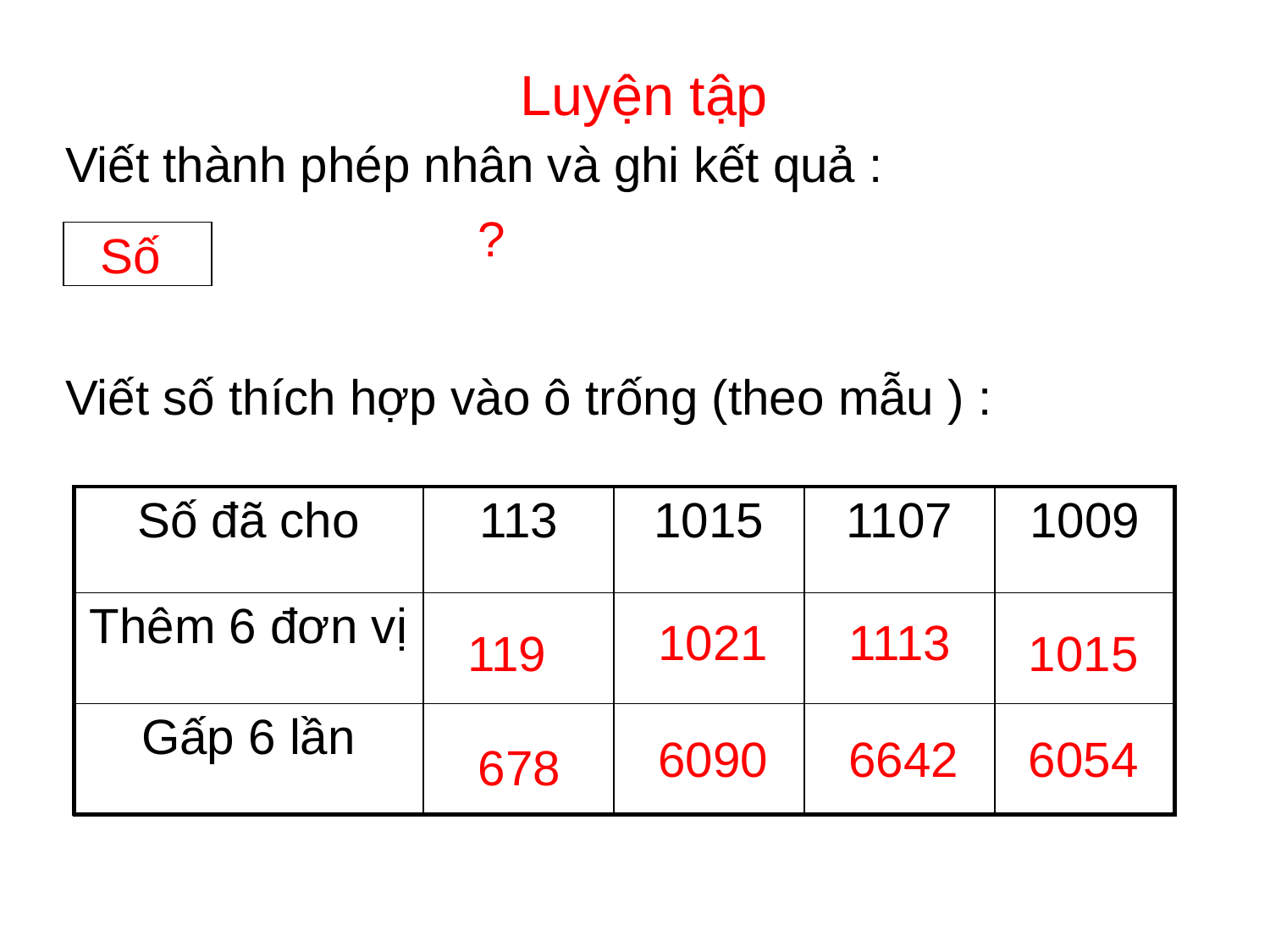

Luyện tập
Viết thành phép nhân và ghi kết quả :

?
Số
Viết số thích hợp vào ô trống (theo mẫu ) :
| Số đã cho | 113 | 1015 | 1107 | 1009 |
| --- | --- | --- | --- | --- |
| Thêm 6 đơn vị |  |  |  |  |
| Gấp 6 lần |  |  |  |  |
1021
1113
119
1015
6090
6642
6054
678